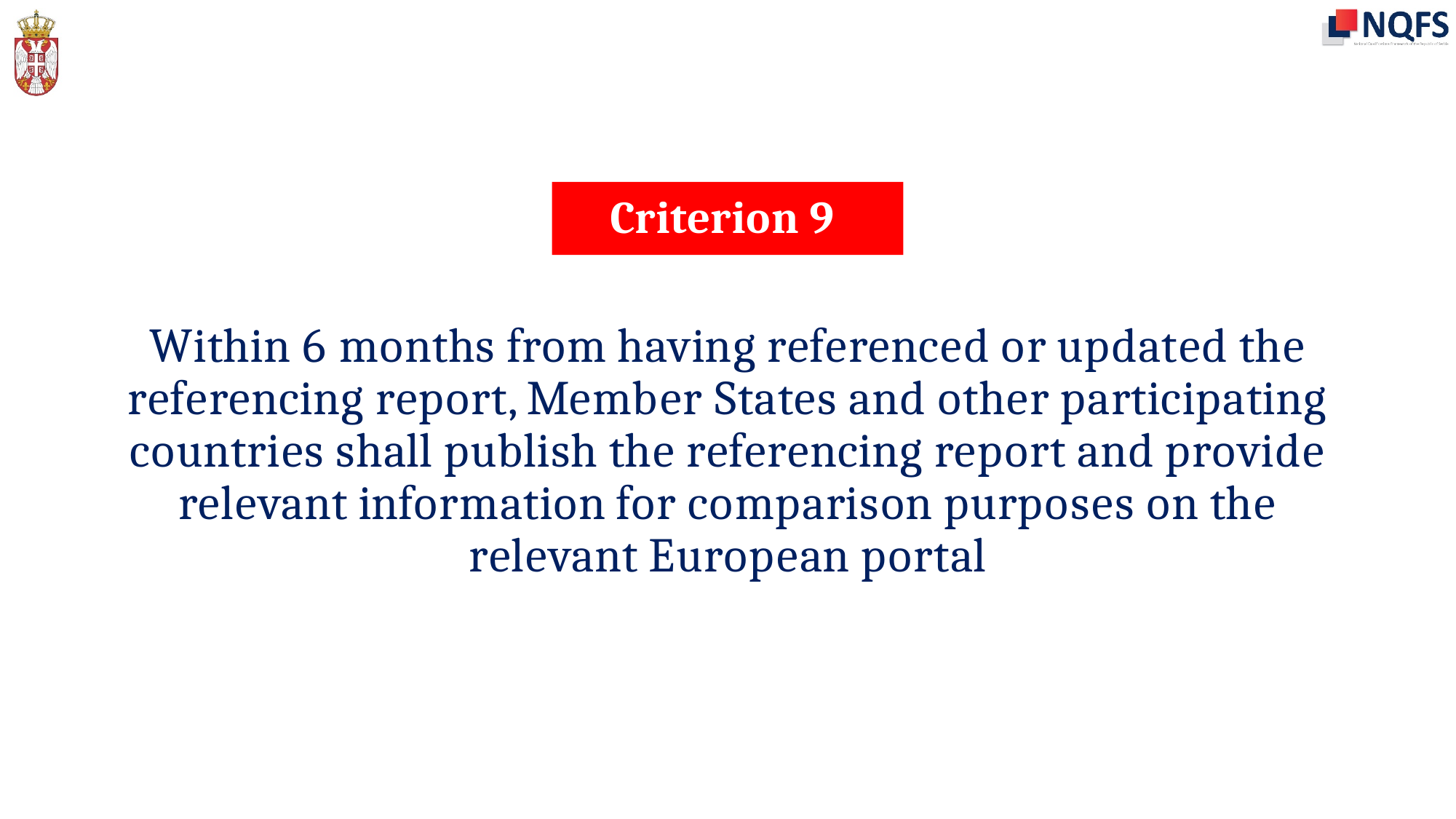

Criterion 9
# Within 6 months from having referenced or updated the referencing report, Member States and other participating countries shall publish the referencing report and provide relevant information for comparison purposes on the relevant European portal